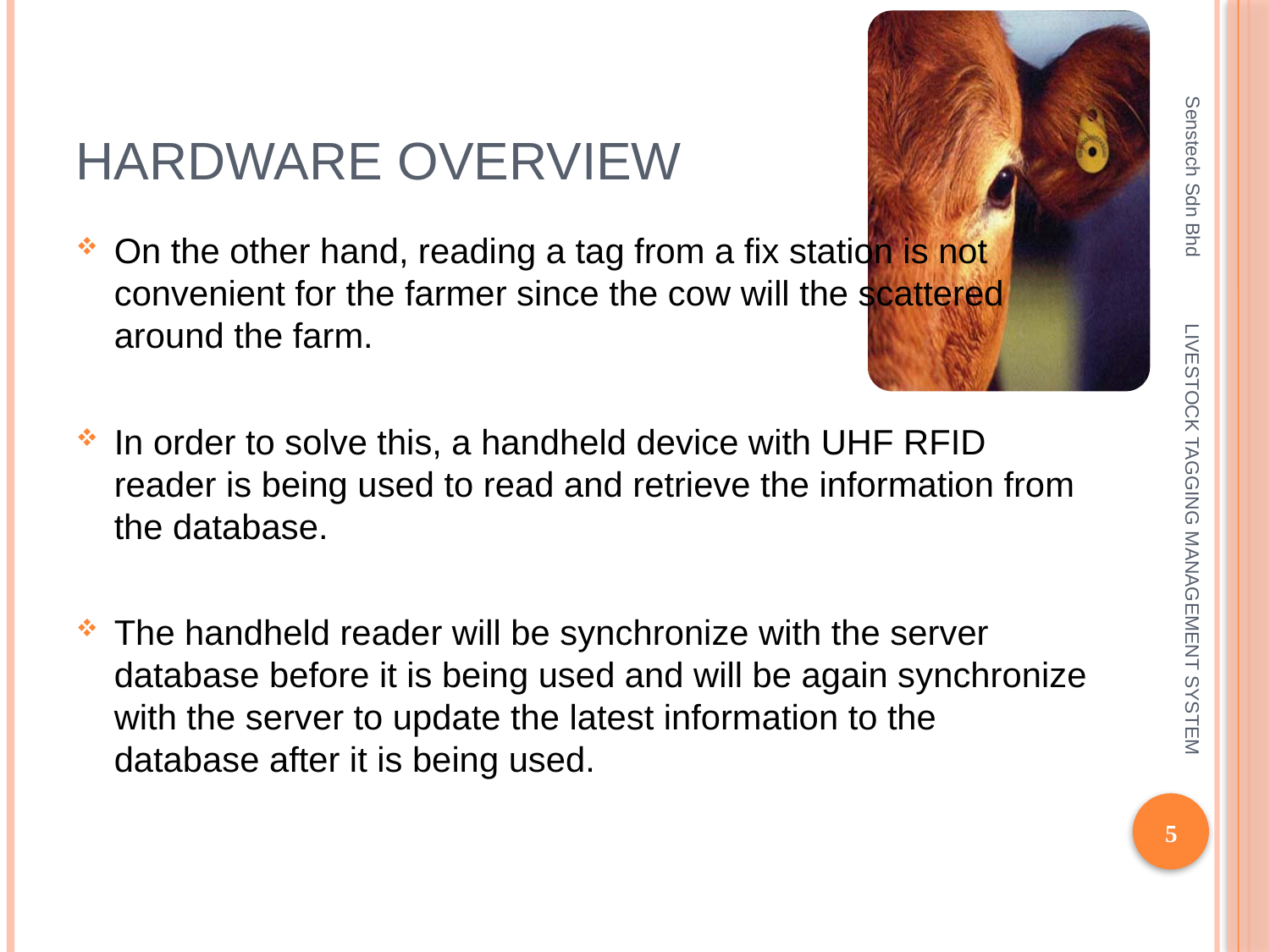

# Hardware Overview
Senstech Sdn Bhd
On the other hand, reading a tag from a fix station is not convenient for the farmer since the cow will the scattered around the farm.

In order to solve this, a handheld device with UHF RFID reader is being used to read and retrieve the information from the database.

The handheld reader will be synchronize with the server database before it is being used and will be again synchronize with the server to update the latest information to the database after it is being used.
LIVESTOCK TAGGING MANAGEMENT SYSTEM
5